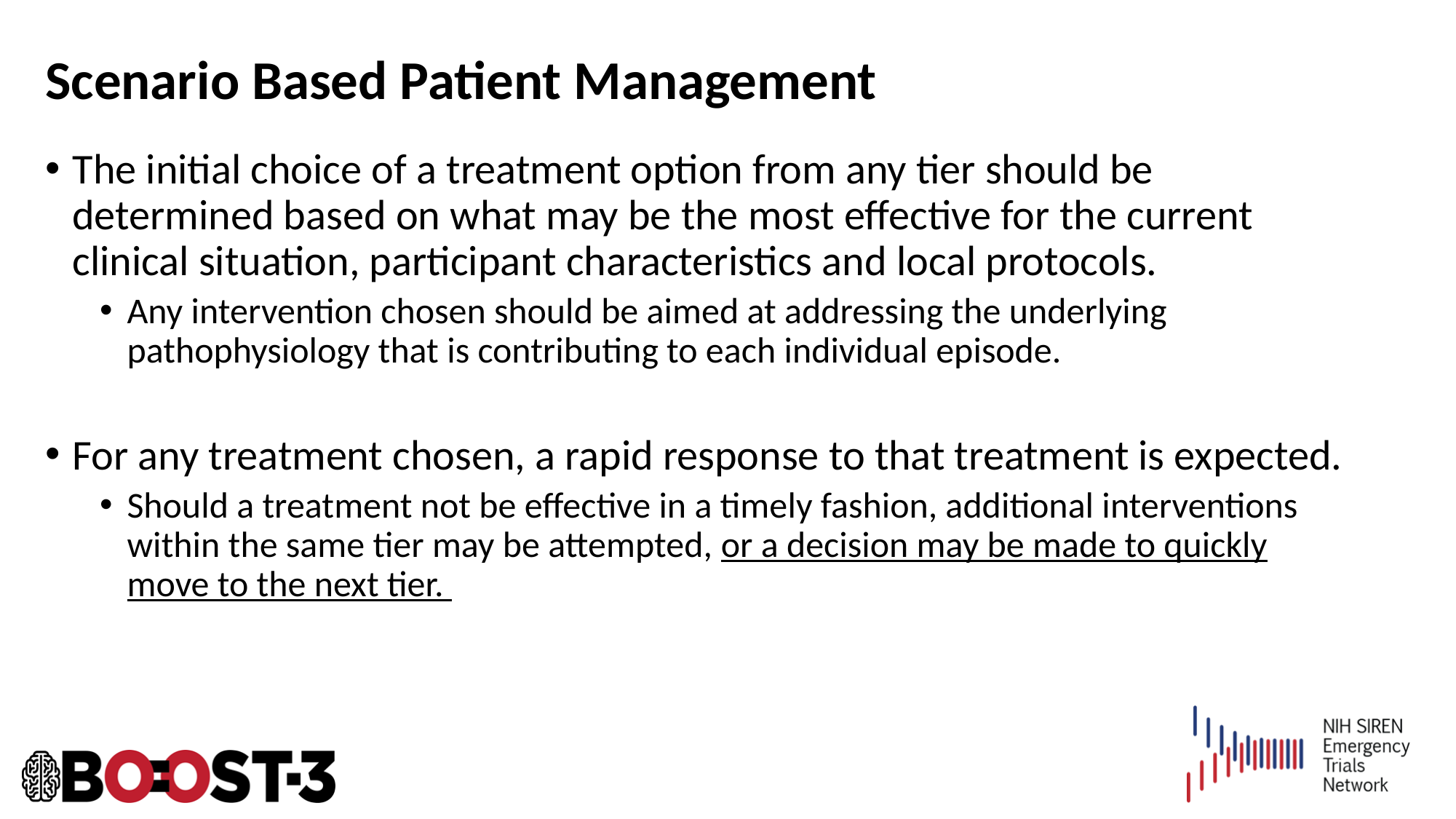

# Scenario Based Patient Management
The initial choice of a treatment option from any tier should be determined based on what may be the most effective for the current clinical situation, participant characteristics and local protocols.
Any intervention chosen should be aimed at addressing the underlying pathophysiology that is contributing to each individual episode.

For any treatment chosen, a rapid response to that treatment is expected.
Should a treatment not be effective in a timely fashion, additional interventions within the same tier may be attempted, or a decision may be made to quickly move to the next tier.